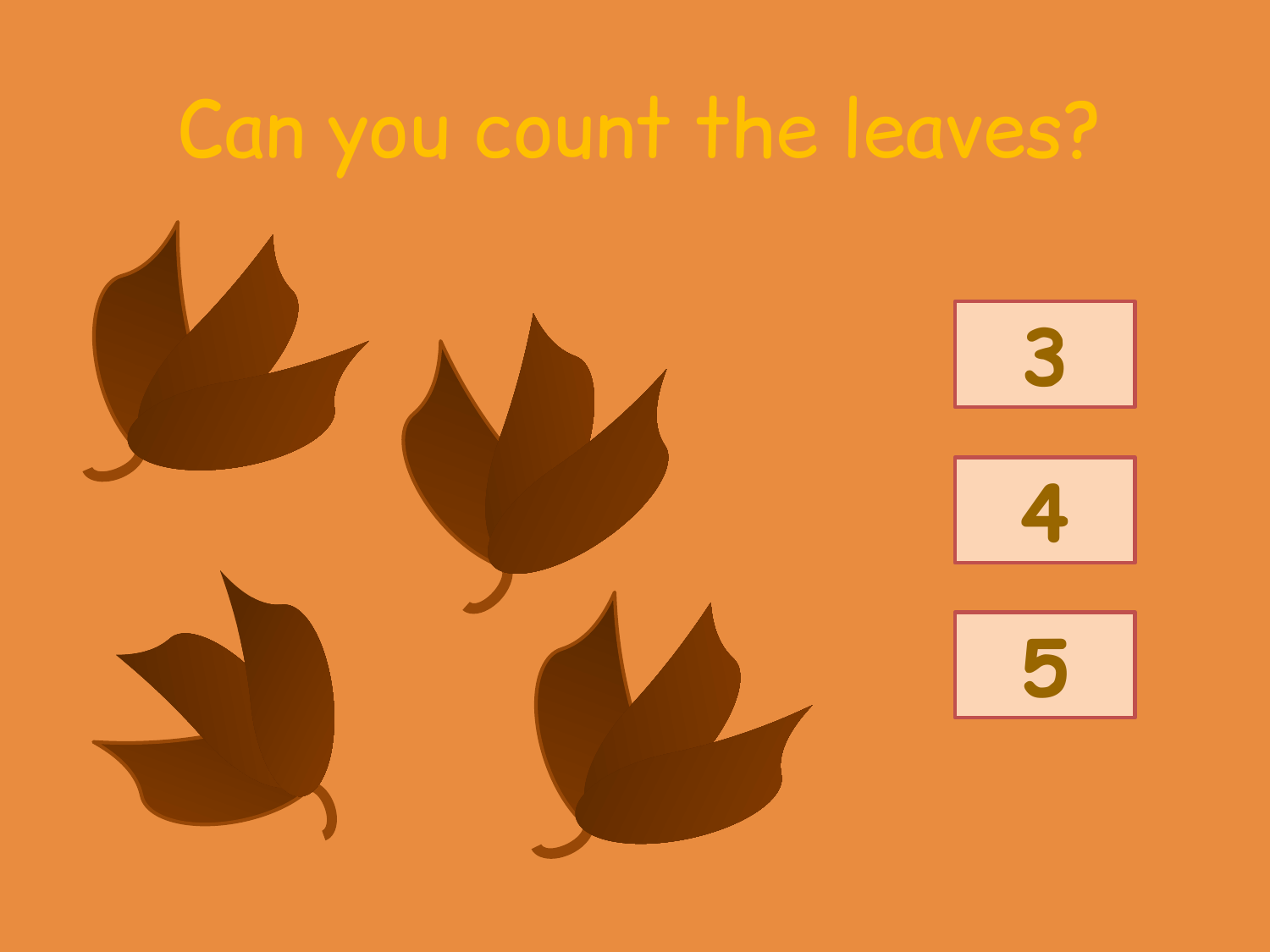

# Can you count the leaves?

3

4

5